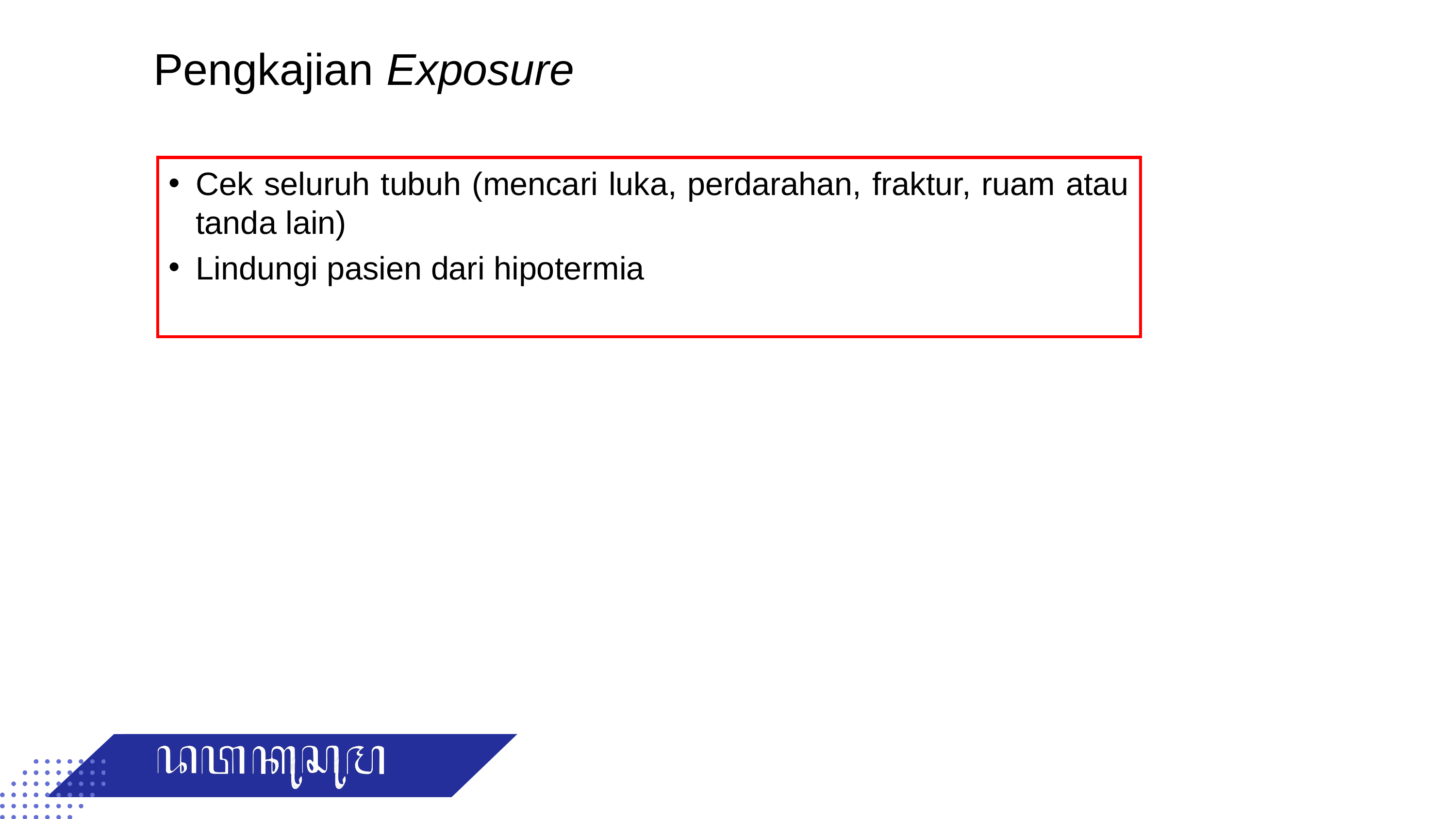

# Pengkajian Exposure
Cek seluruh tubuh (mencari luka, perdarahan, fraktur, ruam atau tanda lain)
Lindungi pasien dari hipotermia